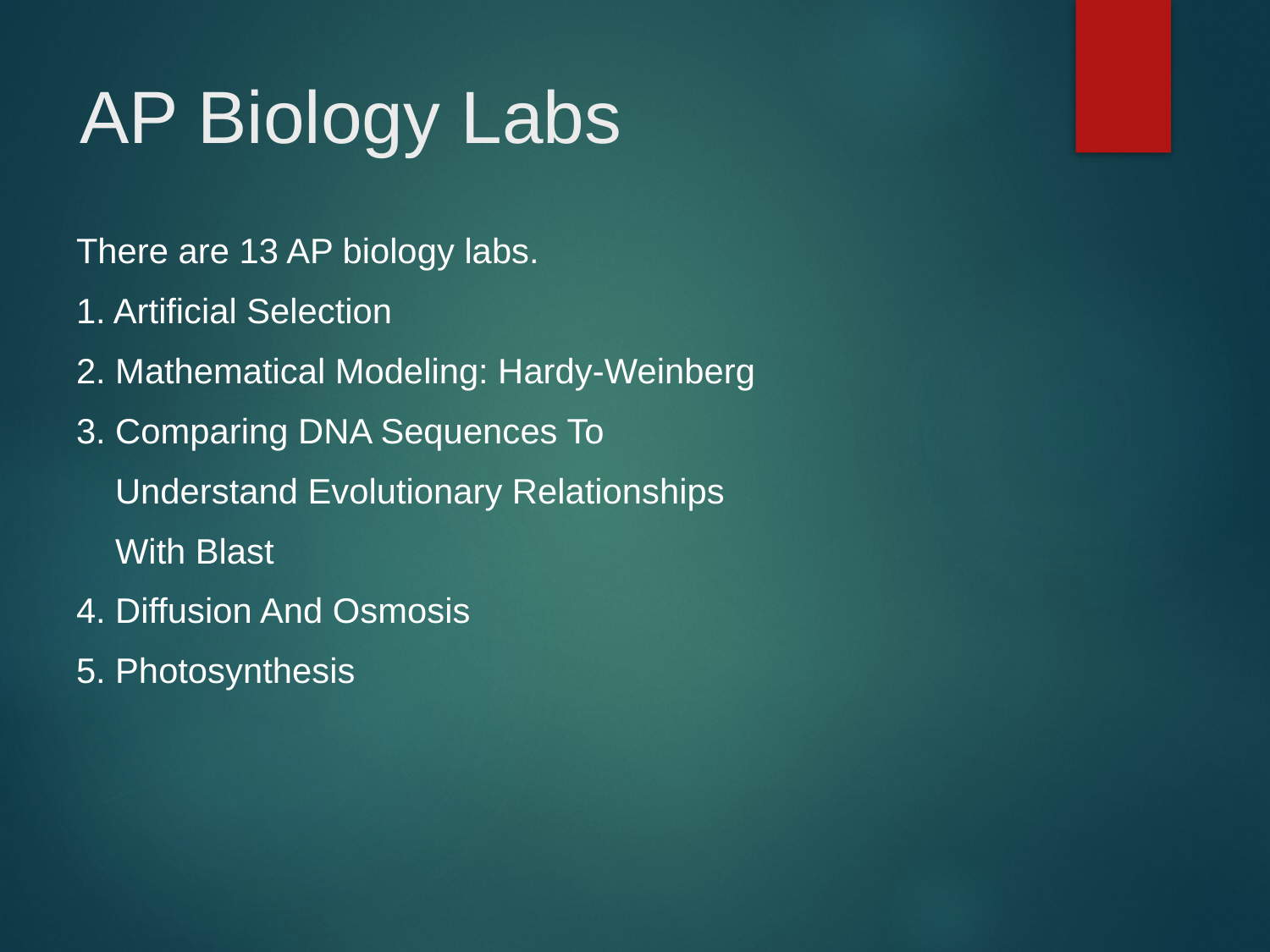

# AP Biology Labs
There are 13 AP biology labs.
1. Artificial Selection
2. Mathematical Modeling: Hardy-Weinberg
3. Comparing DNA Sequences To
    Understand Evolutionary Relationships
    With Blast
4. Diffusion And Osmosis
5. Photosynthesis